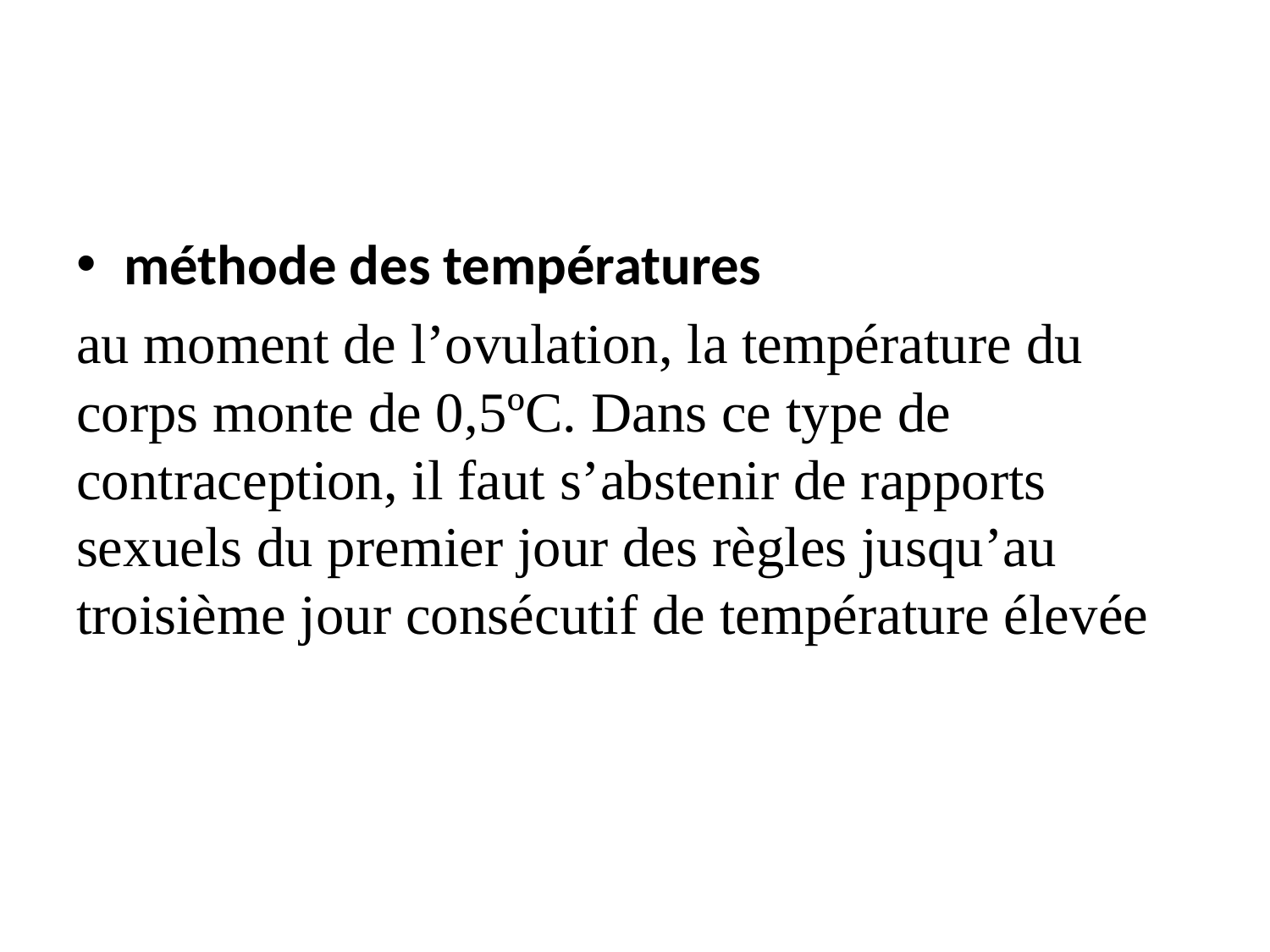

#
méthode des températures
au moment de l’ovulation, la température du corps monte de 0,5ºC. Dans ce type de contraception, il faut s’abstenir de rapports sexuels du premier jour des règles jusqu’au troisième jour consécutif de température élevée